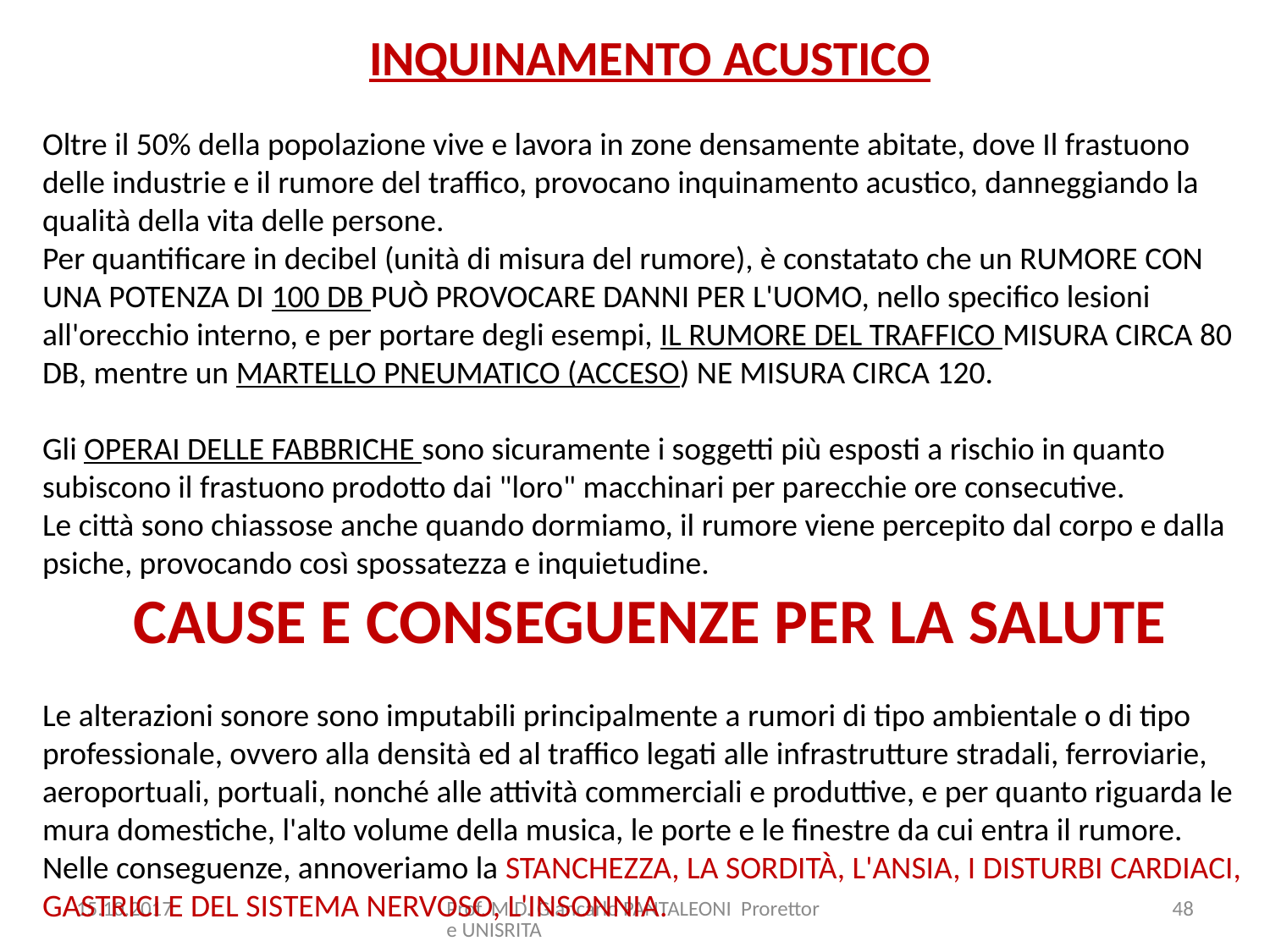

INQUINAMENTO ACUSTICO
Oltre il 50% della popolazione vive e lavora in zone densamente abitate, dove Il frastuono delle industrie e il rumore del traffico, provocano inquinamento acustico, danneggiando la qualità della vita delle persone.
Per quantificare in decibel (unità di misura del rumore), è constatato che un RUMORE CON UNA POTENZA DI 100 DB PUÒ PROVOCARE DANNI PER L'UOMO, nello specifico lesioni all'orecchio interno, e per portare degli esempi, IL RUMORE DEL TRAFFICO MISURA CIRCA 80 DB, mentre un MARTELLO PNEUMATICO (ACCESO) NE MISURA CIRCA 120.
Gli OPERAI DELLE FABBRICHE sono sicuramente i soggetti più esposti a rischio in quanto subiscono il frastuono prodotto dai "loro" macchinari per parecchie ore consecutive.
Le città sono chiassose anche quando dormiamo, il rumore viene percepito dal corpo e dalla psiche, provocando così spossatezza e inquietudine.
CAUSE E CONSEGUENZE PER LA SALUTE
Le alterazioni sonore sono imputabili principalmente a rumori di tipo ambientale o di tipo professionale, ovvero alla densità ed al traffico legati alle infrastrutture stradali, ferroviarie, aeroportuali, portuali, nonché alle attività commerciali e produttive, e per quanto riguarda le mura domestiche, l'alto volume della musica, le porte e le finestre da cui entra il rumore.
Nelle conseguenze, annoveriamo la STANCHEZZA, LA SORDITÀ, L'ANSIA, I DISTURBI CARDIACI, GASTRICI E DEL SISTEMA NERVOSO, L'INSONNIA.
15.10.2017
Prof. M.D. Giancarlo PANTALEONI  Prorettore UNISRITA
48